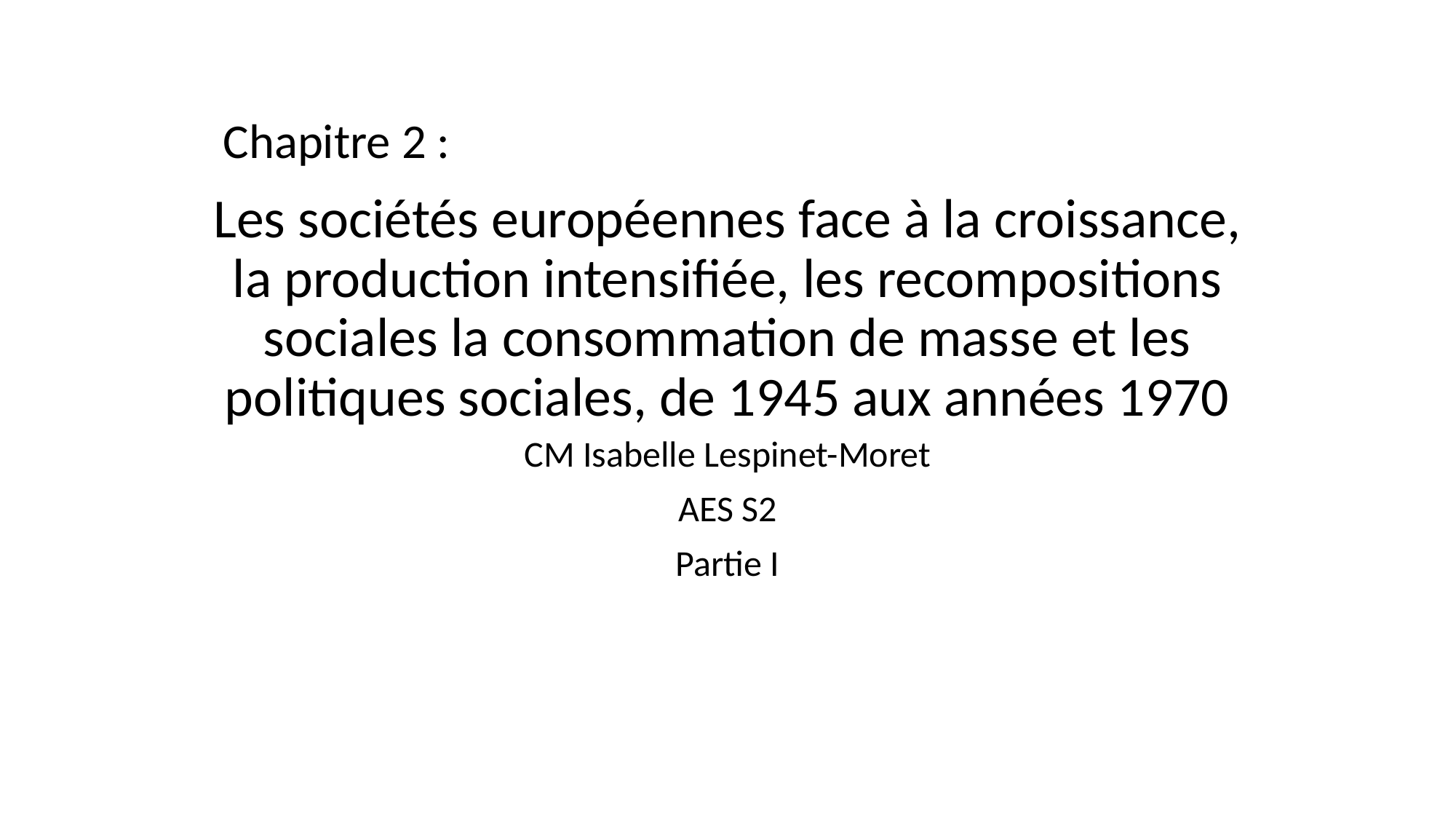

Chapitre 2 :
# Les sociétés européennes face à la croissance, la production intensifiée, les recompositions sociales la consommation de masse et les politiques sociales, de 1945 aux années 1970
CM Isabelle Lespinet-Moret
AES S2
Partie I